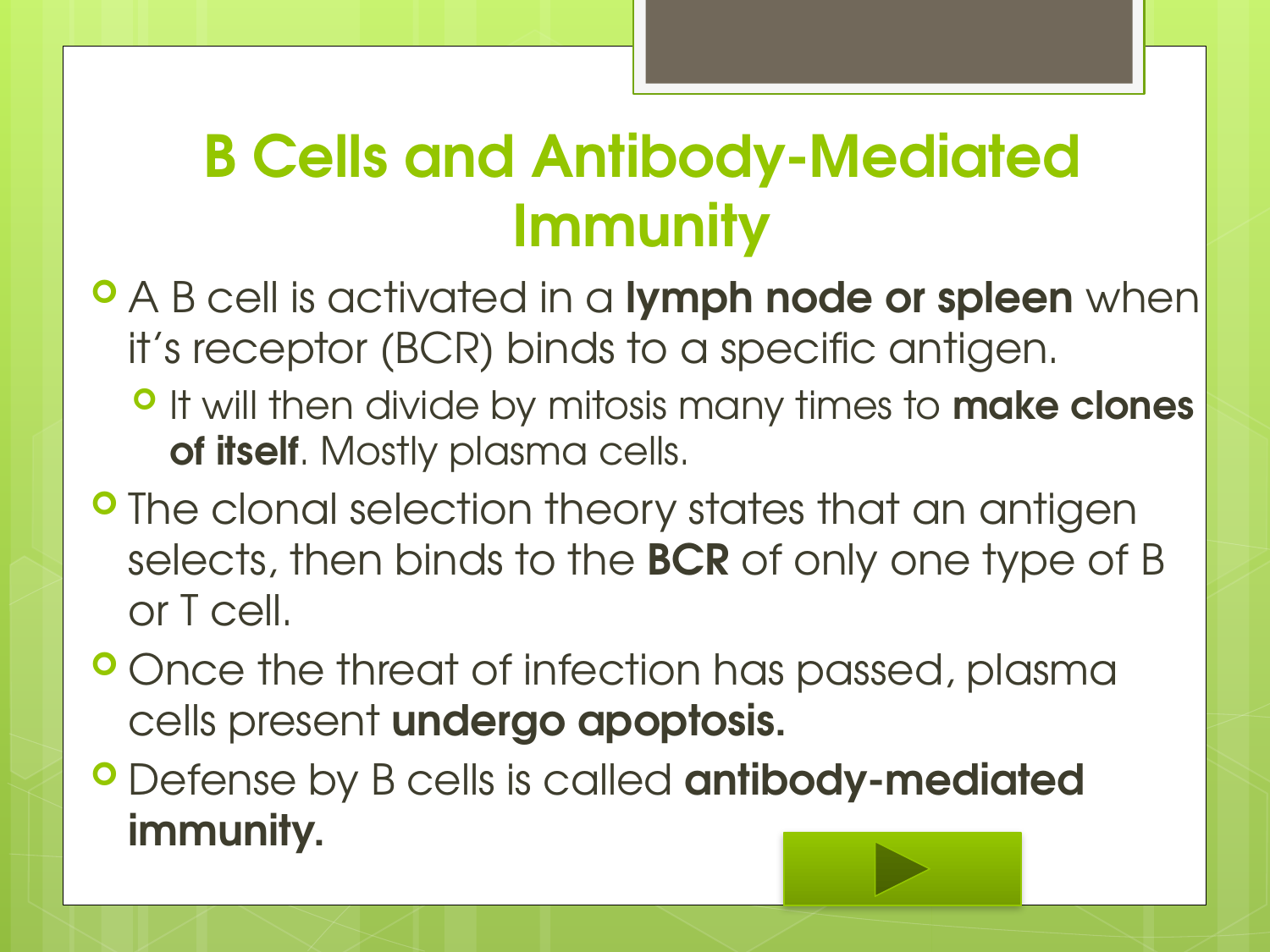

# B Cells and Antibody-Mediated Immunity
A B cell is activated in a lymph node or spleen when it’s receptor (BCR) binds to a specific antigen.
It will then divide by mitosis many times to make clones of itself. Mostly plasma cells.
The clonal selection theory states that an antigen selects, then binds to the BCR of only one type of B or T cell.
Once the threat of infection has passed, plasma cells present undergo apoptosis.
Defense by B cells is called antibody-mediated immunity.